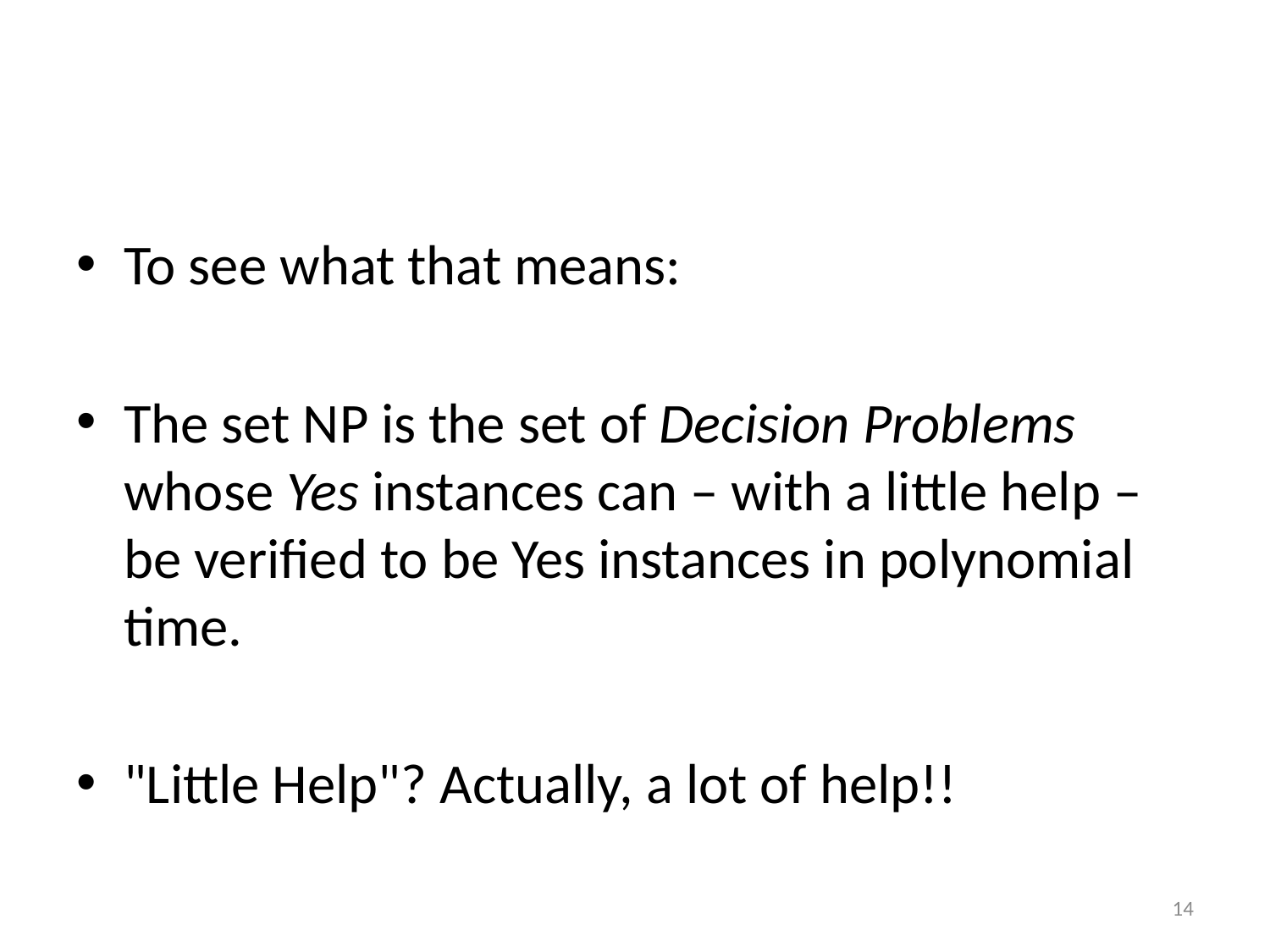

#
To see what that means:

The set NP is the set of Decision Problems whose Yes instances can – with a little help –  be verified to be Yes instances in polynomial time.

"Little Help"? Actually, a lot of help!!
14